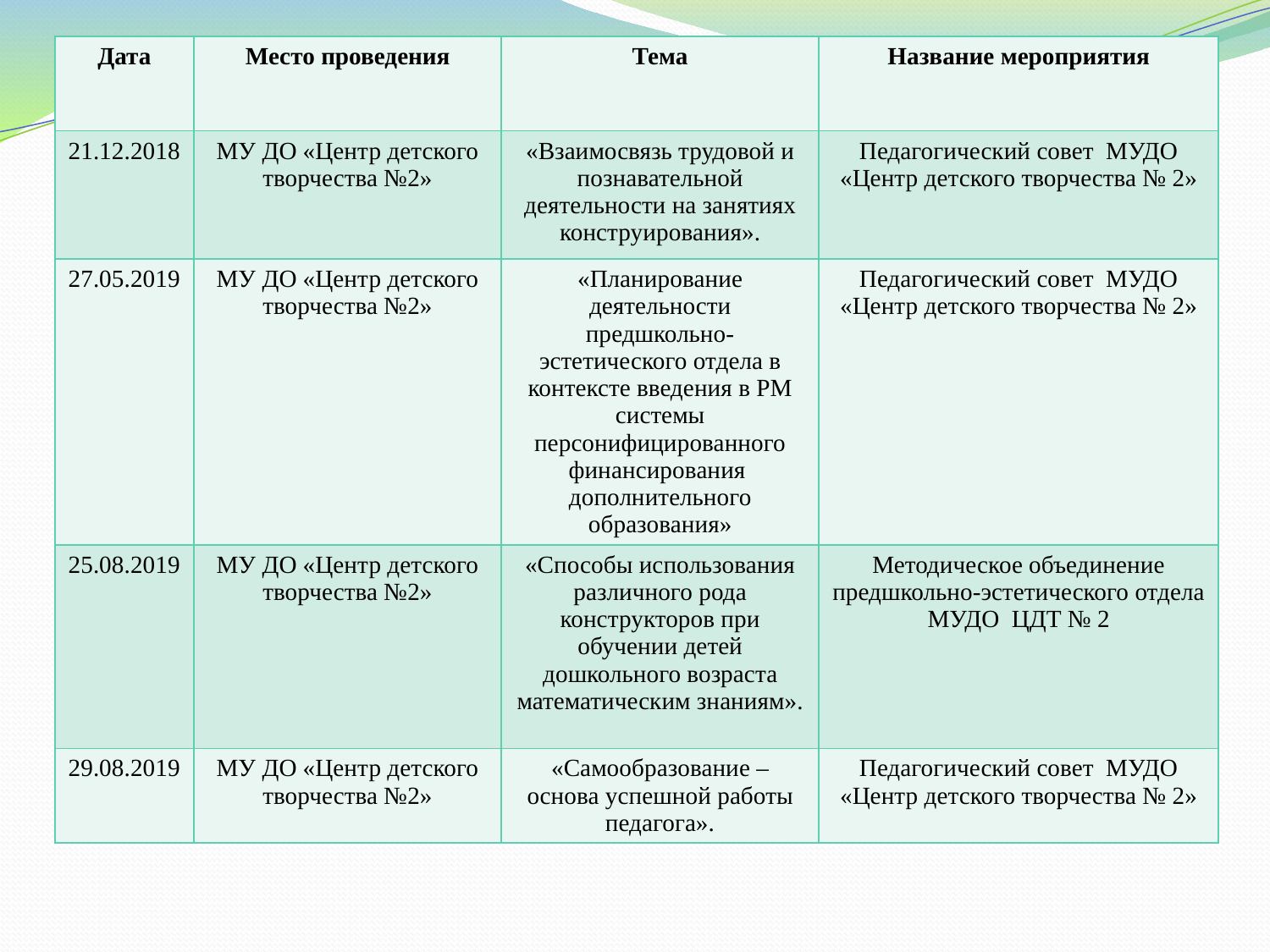

| Дата | Место проведения | Тема | Название мероприятия |
| --- | --- | --- | --- |
| 21.12.2018 | МУ ДО «Центр детского творчества №2» | «Взаимосвязь трудовой и познавательной деятельности на занятиях конструирования». | Педагогический совет МУДО «Центр детского творчества № 2» |
| 27.05.2019 | МУ ДО «Центр детского творчества №2» | «Планирование деятельности предшкольно-эстетического отдела в контексте введения в РМ системы персонифицированного финансирования дополнительного образования» | Педагогический совет МУДО «Центр детского творчества № 2» |
| 25.08.2019 | МУ ДО «Центр детского творчества №2» | «Способы использования различного рода конструкторов при обучении детей дошкольного возраста математическим знаниям». | Методическое объединение предшкольно-эстетического отдела МУДО ЦДТ № 2 |
| 29.08.2019 | МУ ДО «Центр детского творчества №2» | «Самообразование – основа успешной работы педагога». | Педагогический совет МУДО «Центр детского творчества № 2» |